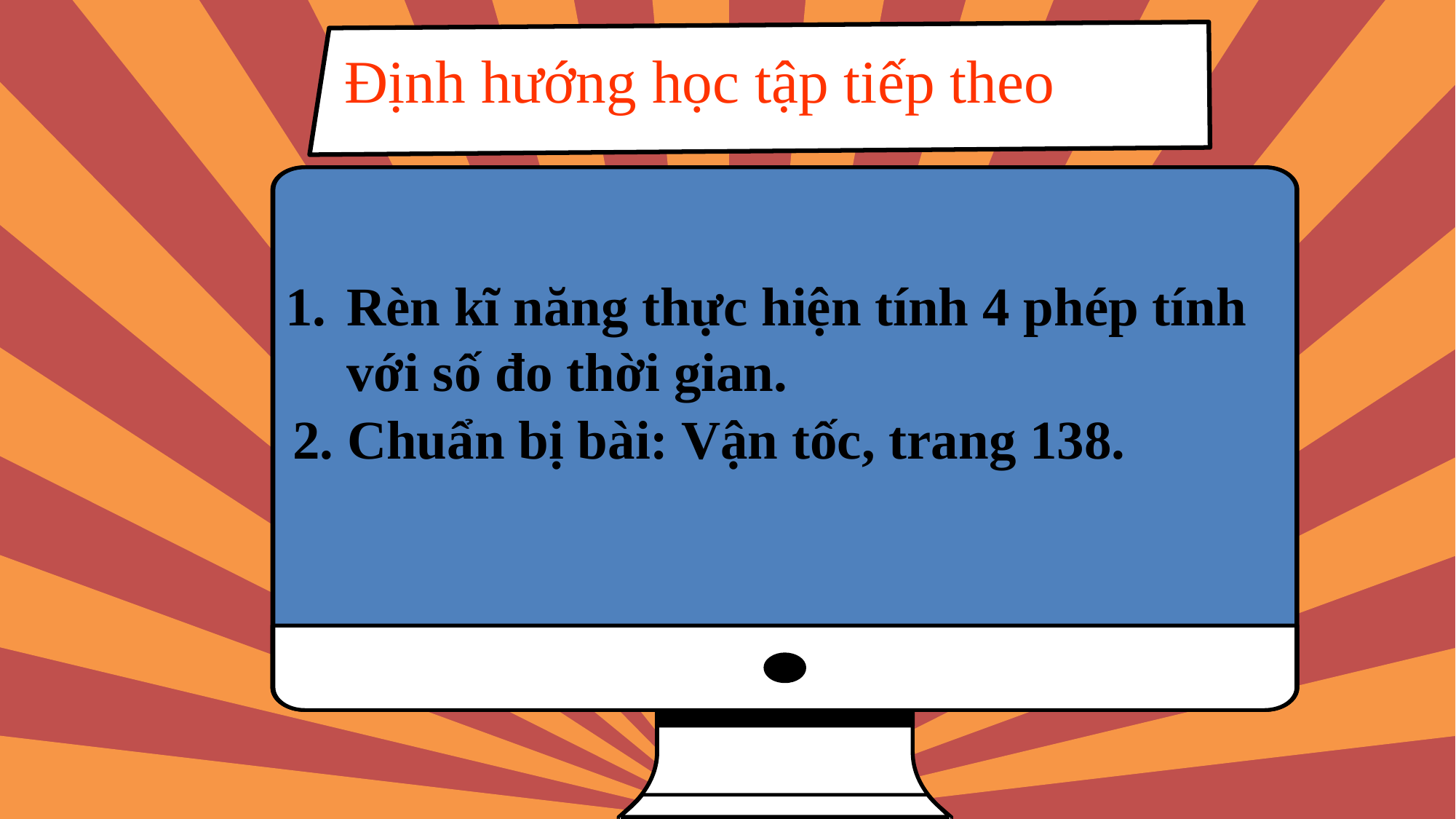

Định hướng học tập tiếp theo

Rèn kĩ năng thực hiện tính 4 phép tính với số đo thời gian.
2. Chuẩn bị bài: Vận tốc, trang 138.